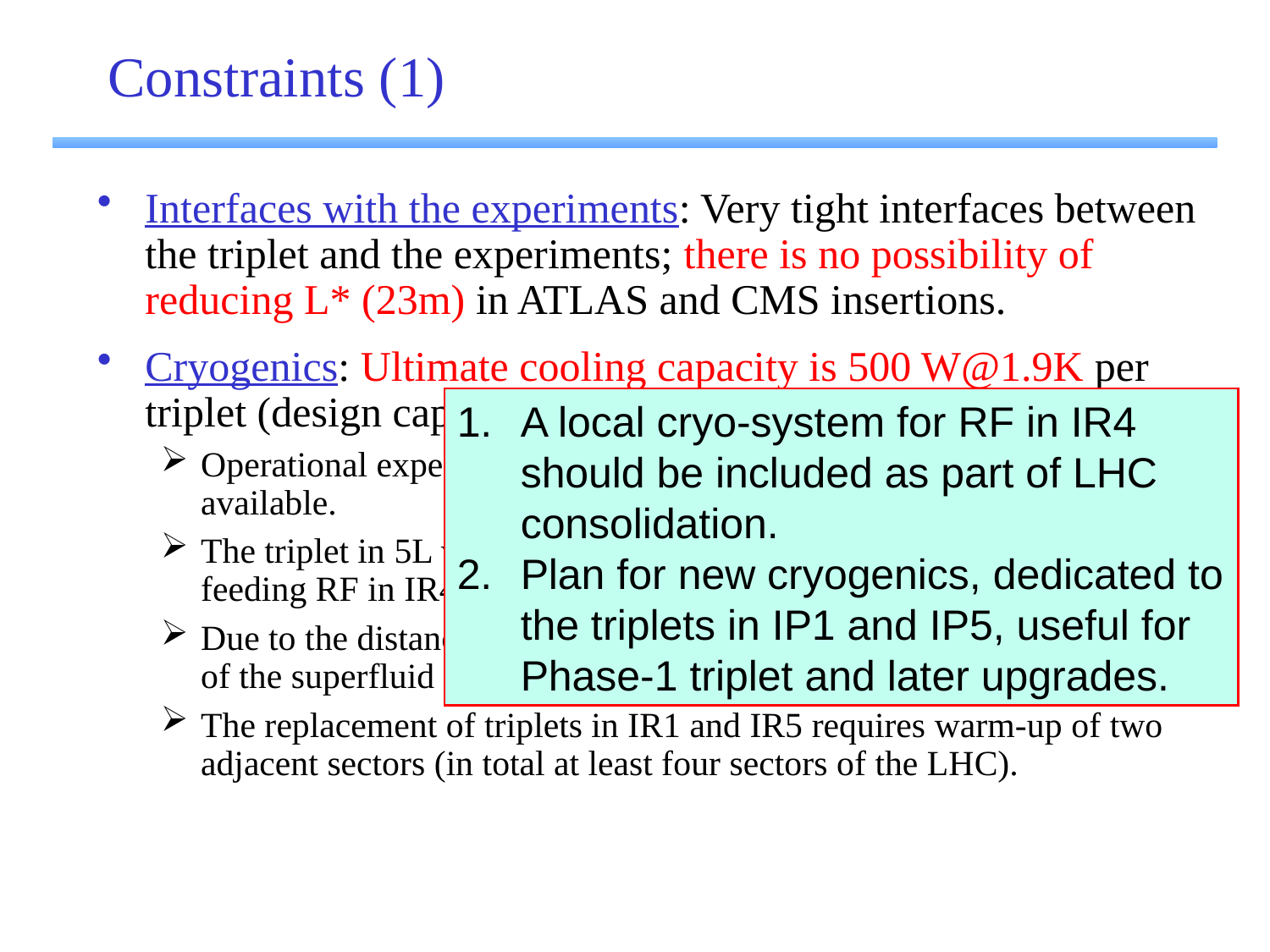

# Constraints (1)
Interfaces with the experiments: Very tight interfaces between the triplet and the experiments; there is no possibility of reducing L* (23m) in ATLAS and CMS insertions.
Cryogenics: Ultimate cooling capacity is 500 W@1.9K per triplet (design capacity of sub-cooler at triplet entry).
Operational experience will show if ultimate cooling power is available.
The triplet in 5L will have less cooling capacity (cryogenic sector feeding RF in IR4).
Due to the distance to the cold refrigerators (3.3 km), the temperature of the superfluid bath in the triplets is close to 2 K.
The replacement of triplets in IR1 and IR5 requires warm-up of two adjacent sectors (in total at least four sectors of the LHC).
A local cryo-system for RF in IR4 should be included as part of LHC consolidation.
Plan for new cryogenics, dedicated to the triplets in IP1 and IP5, useful for Phase-1 triplet and later upgrades.